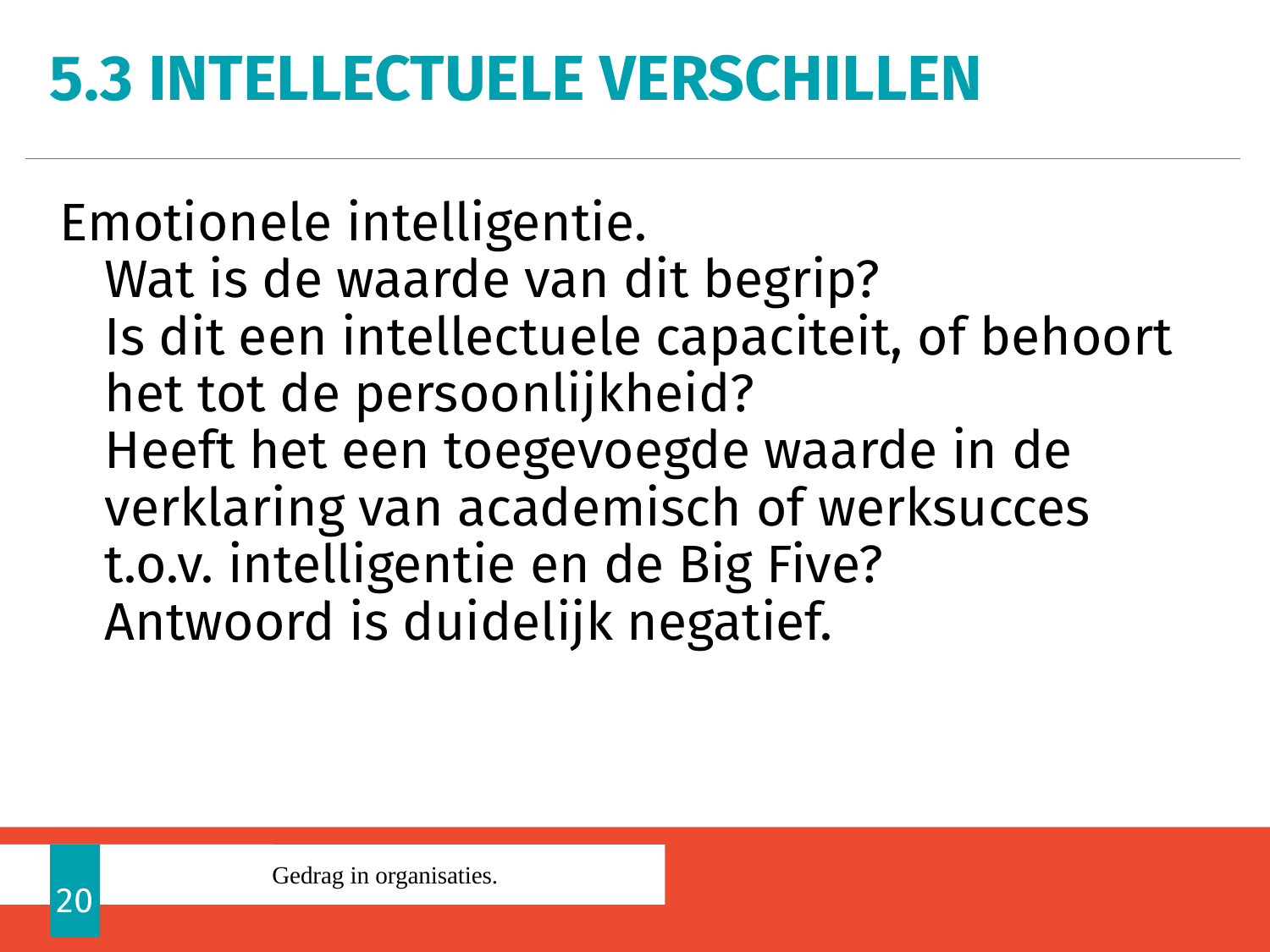

# 5.3 Intellectuele verschillen
Emotionele intelligentie.
Wat is de waarde van dit begrip?
Is dit een intellectuele capaciteit, of behoort het tot de persoonlijkheid?
Heeft het een toegevoegde waarde in de verklaring van academisch of werksucces t.o.v. intelligentie en de Big Five?
Antwoord is duidelijk negatief.
20
Gedrag in organisaties.